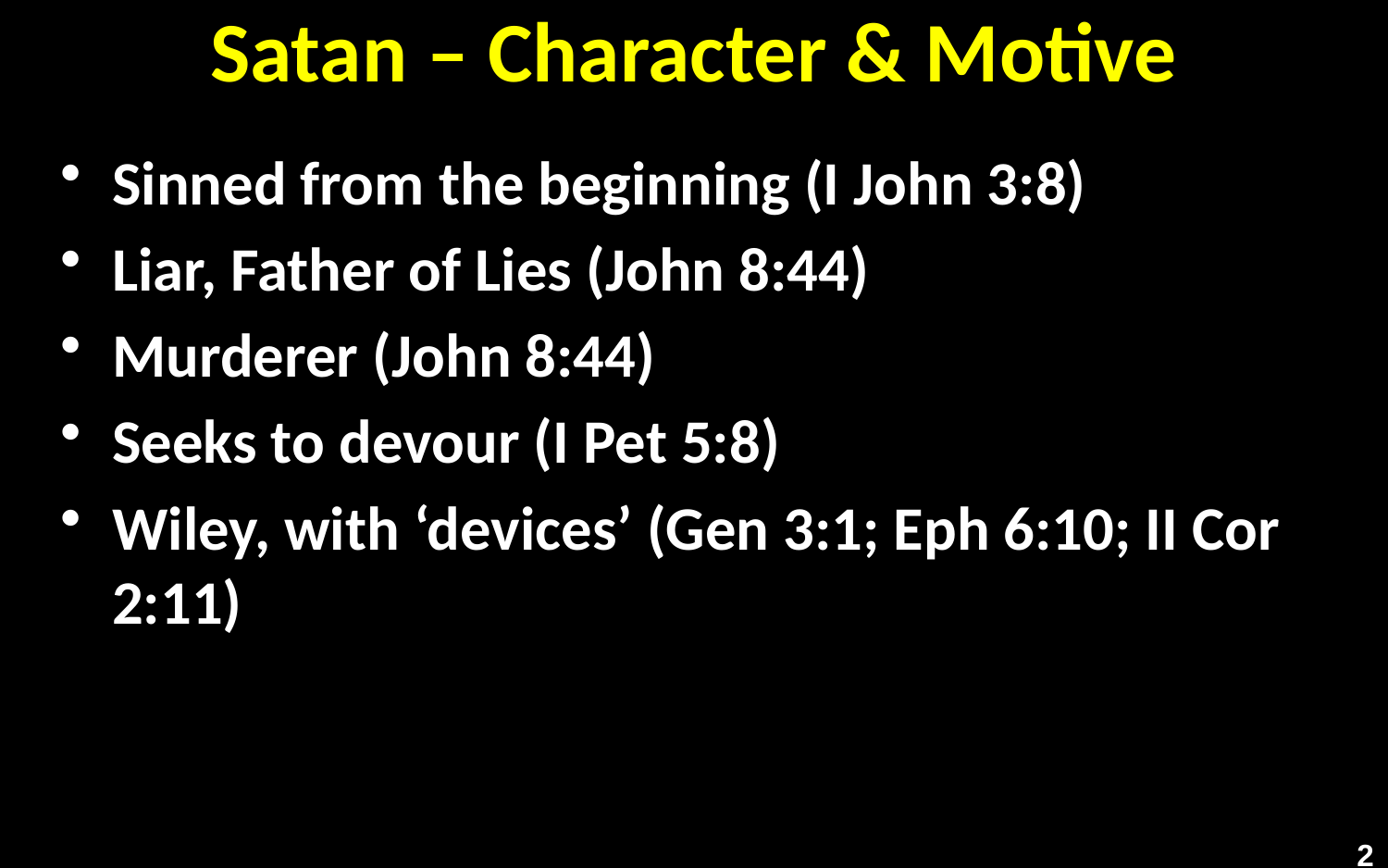

# Satan – Character & Motive
Sinned from the beginning (I John 3:8)
Liar, Father of Lies (John 8:44)
Murderer (John 8:44)
Seeks to devour (I Pet 5:8)
Wiley, with ‘devices’ (Gen 3:1; Eph 6:10; II Cor 2:11)
2